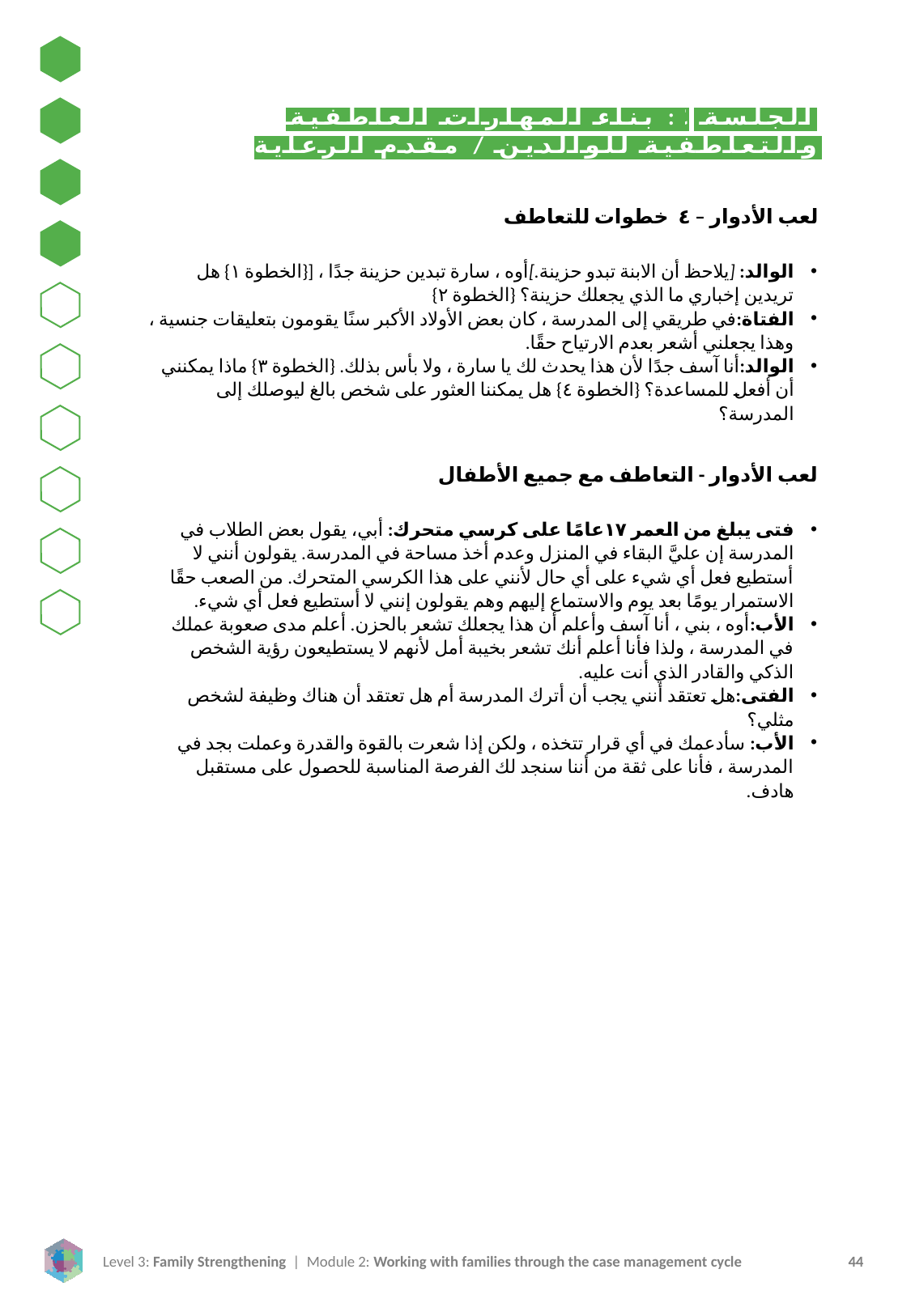

الجلسة ٤: بناء المهارات العاطفية والتعاطفية للوالدين / مقدم الرعاية

لعب الأدوار – ٤  خطوات للتعاطف

الوالد: [يلاحظ أن الابنة تبدو حزينة.]أوه ، سارة تبدين حزينة جدًا ، [{الخطوة ١} هل تريدين إخباري ما الذي يجعلك حزينة؟ {الخطوة ٢}
الفتاة:في طريقي إلى المدرسة ، كان بعض الأولاد الأكبر سنًا يقومون بتعليقات جنسية ، وهذا يجعلني أشعر بعدم الارتياح حقًا.
الوالد:أنا آسف جدًا لأن هذا يحدث لك يا سارة ، ولا بأس بذلك. {الخطوة ٣} ماذا يمكنني أن أفعل للمساعدة؟ {الخطوة ٤} هل يمكننا العثور على شخص بالغ ليوصلك إلى المدرسة؟

لعب الأدوار - التعاطف مع جميع الأطفال

فتى يبلغ من العمر ١٧عامًا على كرسي متحرك: أبي، يقول بعض الطلاب في المدرسة إن عليَّ البقاء في المنزل وعدم أخذ مساحة في المدرسة. يقولون أنني لا أستطيع فعل أي شيء على أي حال لأنني على هذا الكرسي المتحرك. من الصعب حقًا الاستمرار يومًا بعد يوم والاستماع إليهم وهم يقولون إنني لا أستطيع فعل أي شيء.
الأب:أوه ، بني ، أنا آسف وأعلم أن هذا يجعلك تشعر بالحزن. أعلم مدى صعوبة عملك في المدرسة ، ولذا فأنا أعلم أنك تشعر بخيبة أمل لأنهم لا يستطيعون رؤية الشخص الذكي والقادر الذي أنت عليه.
الفتى:هل تعتقد أنني يجب أن أترك المدرسة أم هل تعتقد أن هناك وظيفة لشخص مثلي؟
الأب: سأدعمك في أي قرار تتخذه ، ولكن إذا شعرت بالقوة والقدرة وعملت بجد في المدرسة ، فأنا على ثقة من أننا سنجد لك الفرصة المناسبة للحصول على مستقبل هادف.